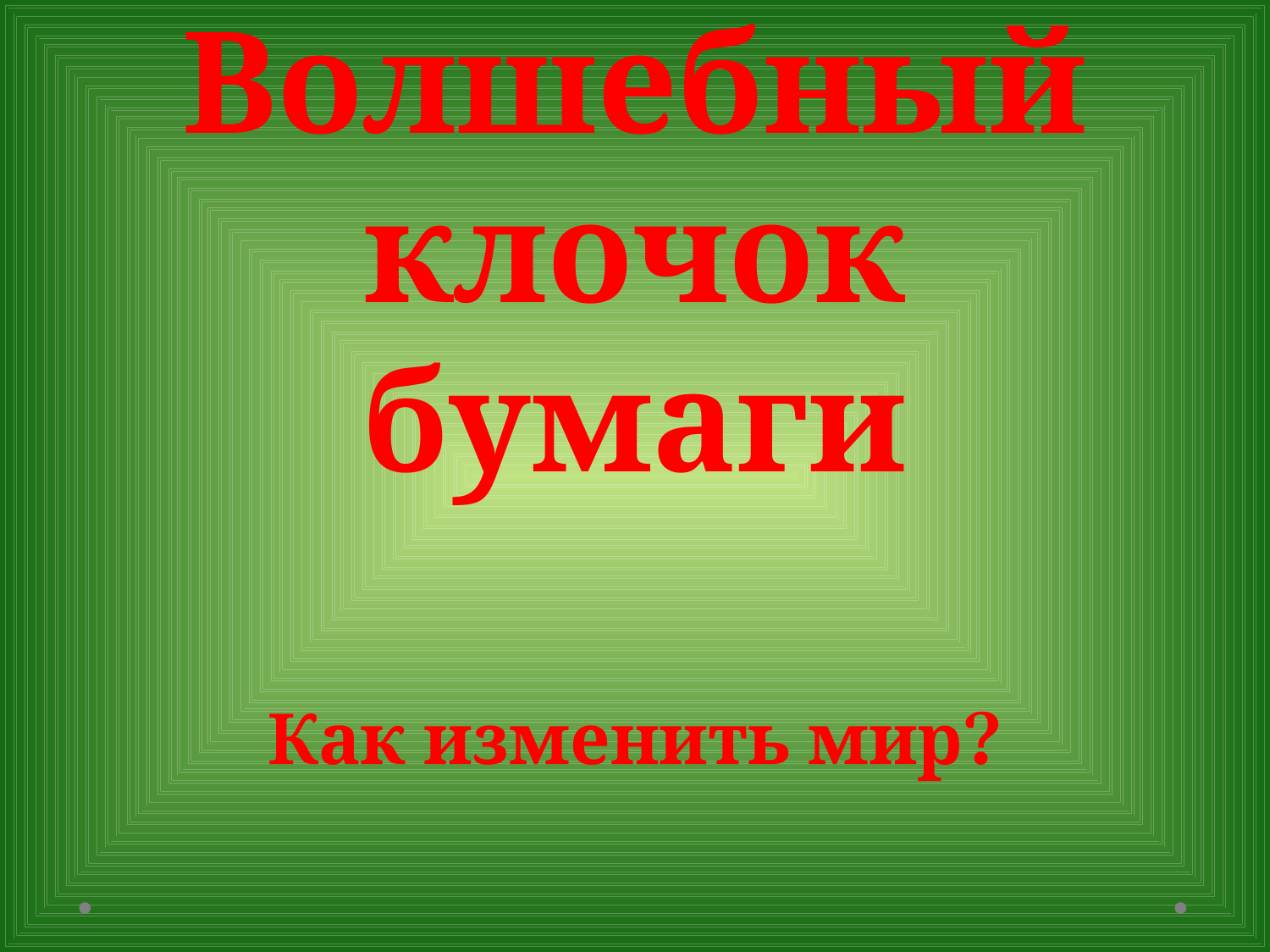

# Волшебный клочок бумаги
Как изменить мир?